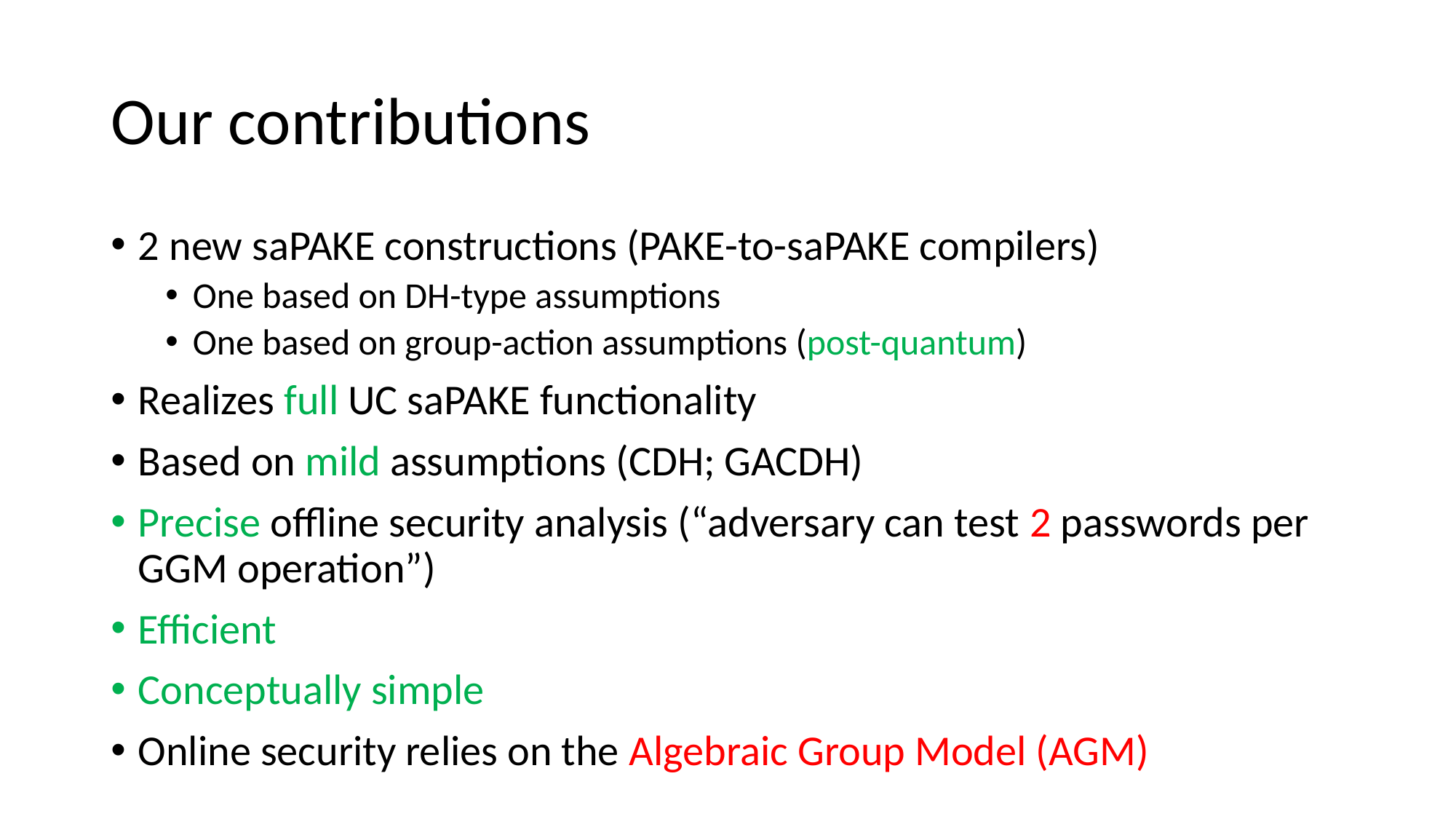

# Our contributions
2 new saPAKE constructions (PAKE-to-saPAKE compilers)
One based on DH-type assumptions
One based on group-action assumptions (post-quantum)
Realizes full UC saPAKE functionality
Based on mild assumptions (CDH; GACDH)
Precise offline security analysis (“adversary can test 2 passwords per GGM operation”)
Efficient
Conceptually simple
Online security relies on the Algebraic Group Model (AGM)